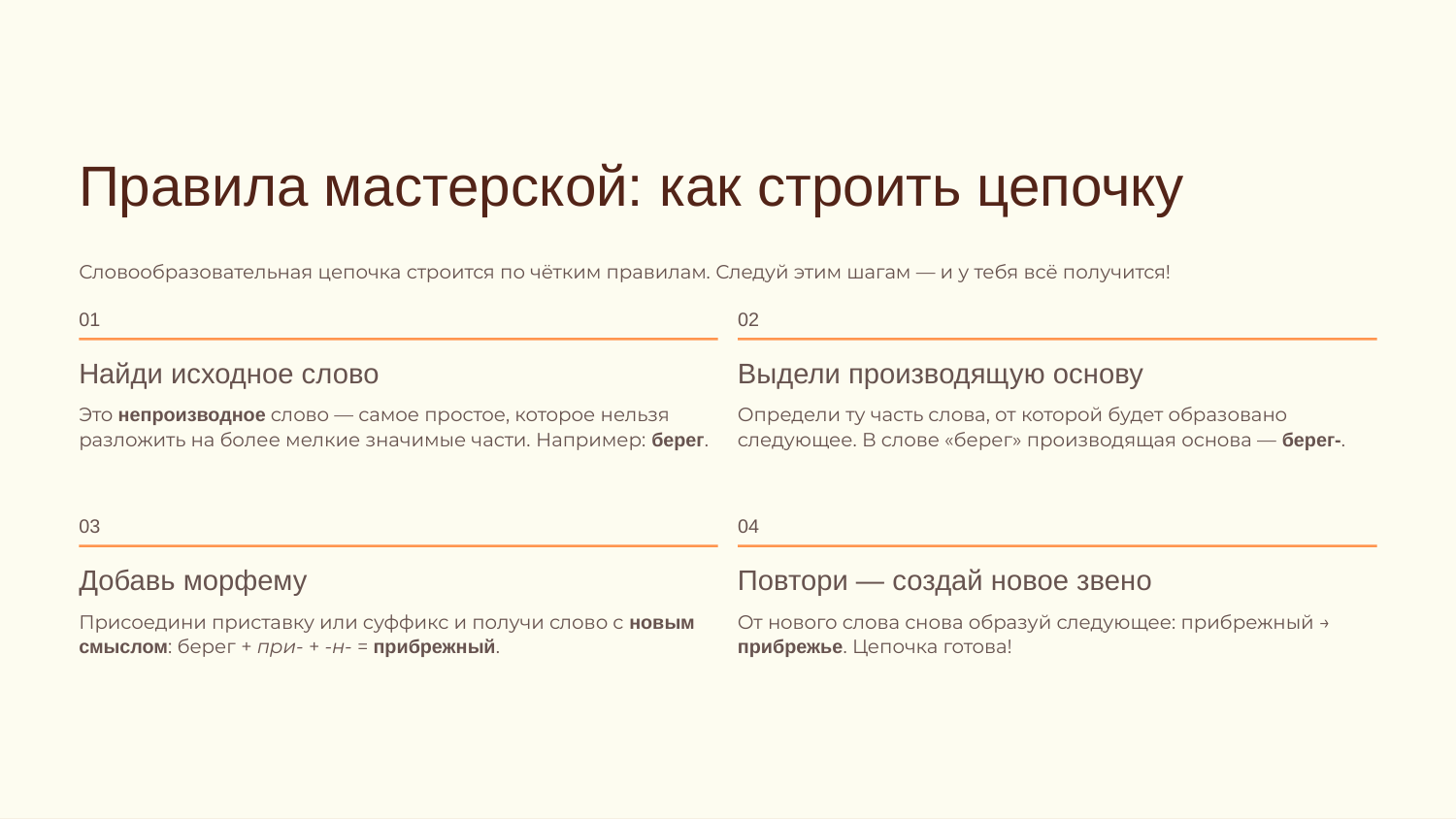

Правила мастерской: как строить цепочку
Словообразовательная цепочка строится по чётким правилам. Следуй этим шагам — и у тебя всё получится!
01
02

Найди исходное слово
Выдели производящую основу
Это непроизводное слово — самое простое, которое нельзя разложить на более мелкие значимые части. Например: берег.
Определи ту часть слова, от которой будет образовано следующее. В слове «берег» производящая основа — берег-.
03
04

Добавь морфему
Повтори — создай новое звено
Присоедини приставку или суффикс и получи слово с новым смыслом: берег + при- + -н- = прибрежный.
От нового слова снова образуй следующее: прибрежный → прибрежье. Цепочка готова!